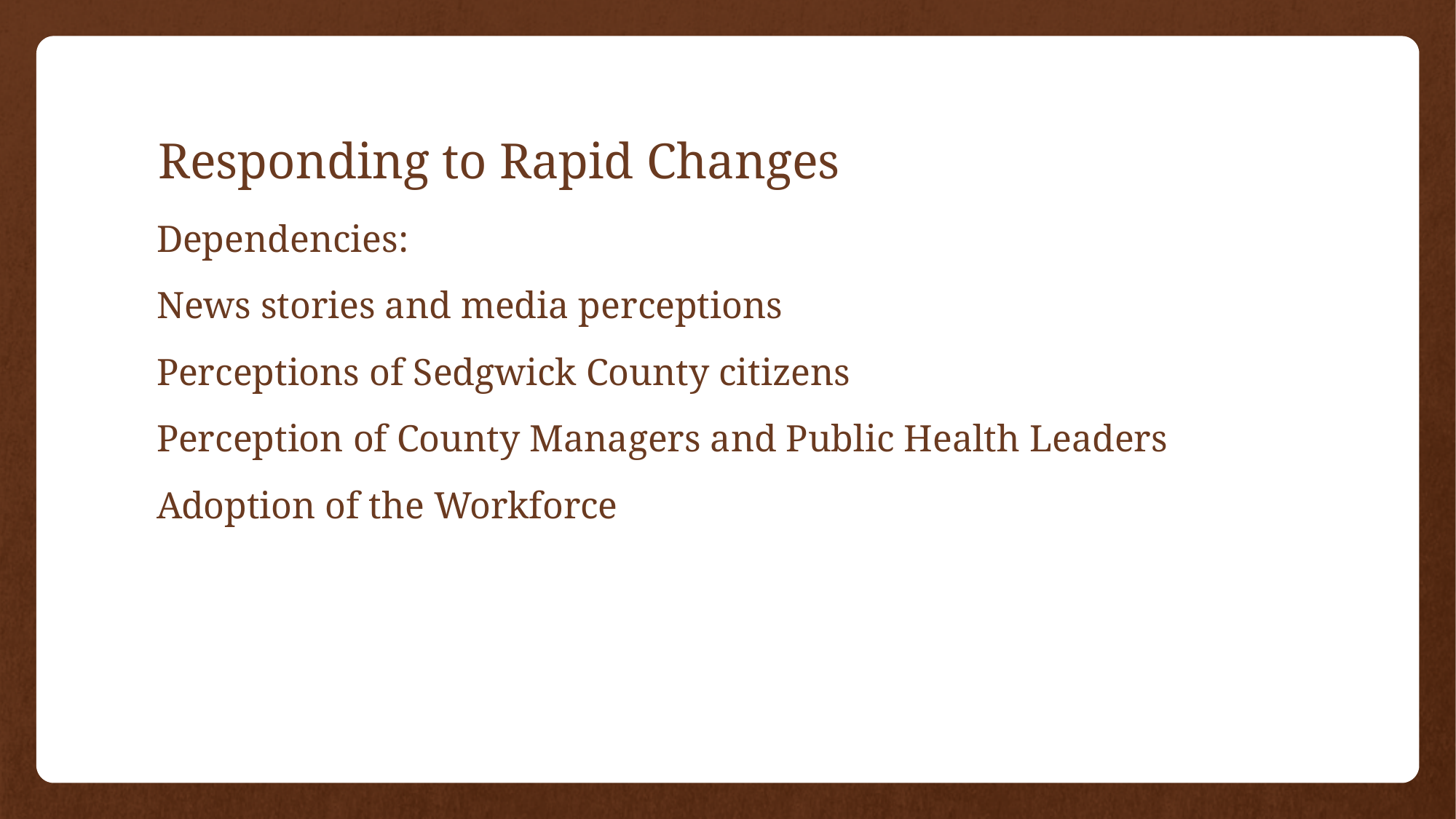

# Responding to Rapid Changes
Dependencies:
News stories and media perceptions
Perceptions of Sedgwick County citizens
Perception of County Managers and Public Health Leaders
Adoption of the Workforce